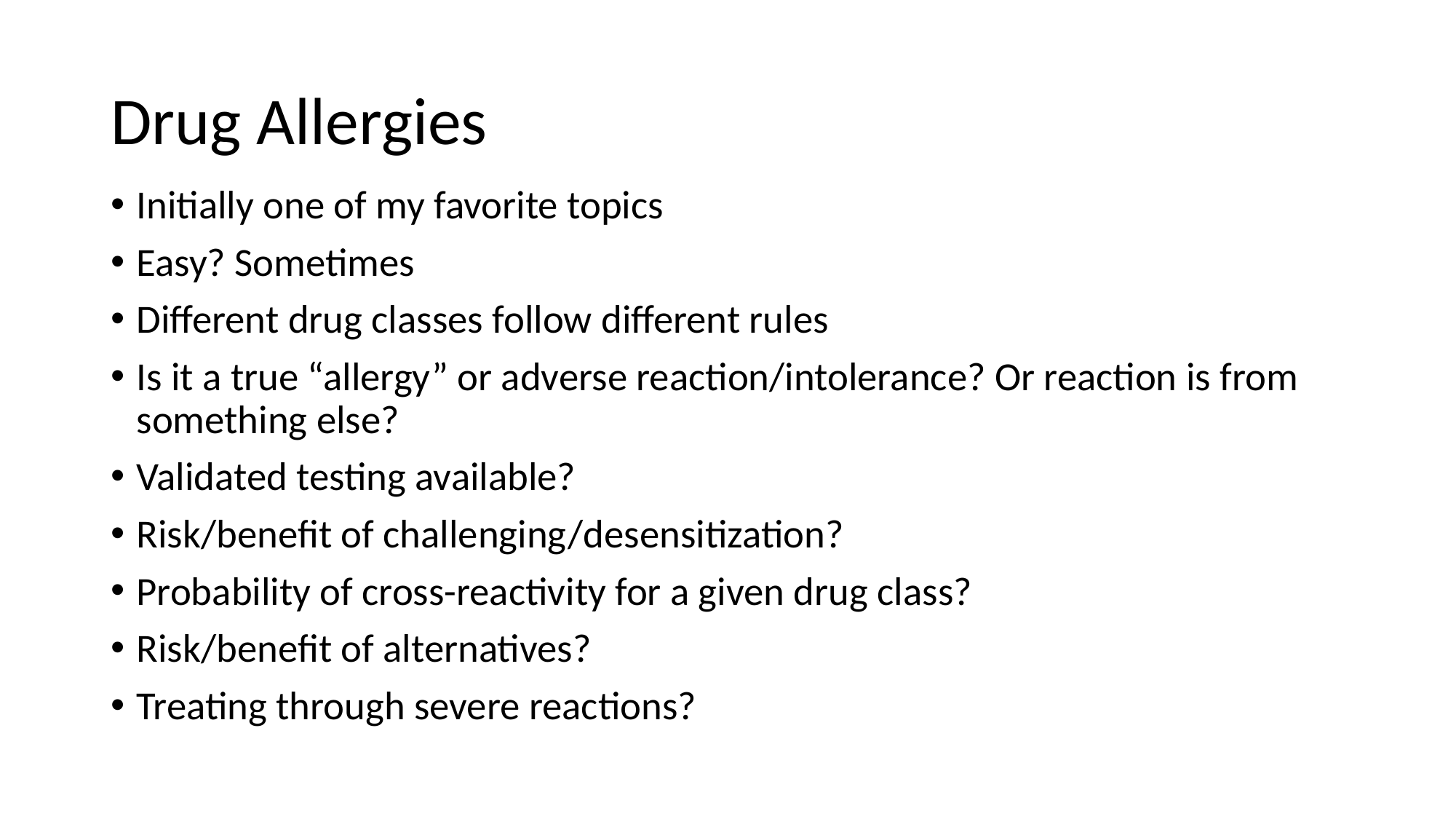

# Drug Allergies
Initially one of my favorite topics
Easy? Sometimes
Different drug classes follow different rules
Is it a true “allergy” or adverse reaction/intolerance? Or reaction is from something else?
Validated testing available?
Risk/benefit of challenging/desensitization?
Probability of cross-reactivity for a given drug class?
Risk/benefit of alternatives?
Treating through severe reactions?